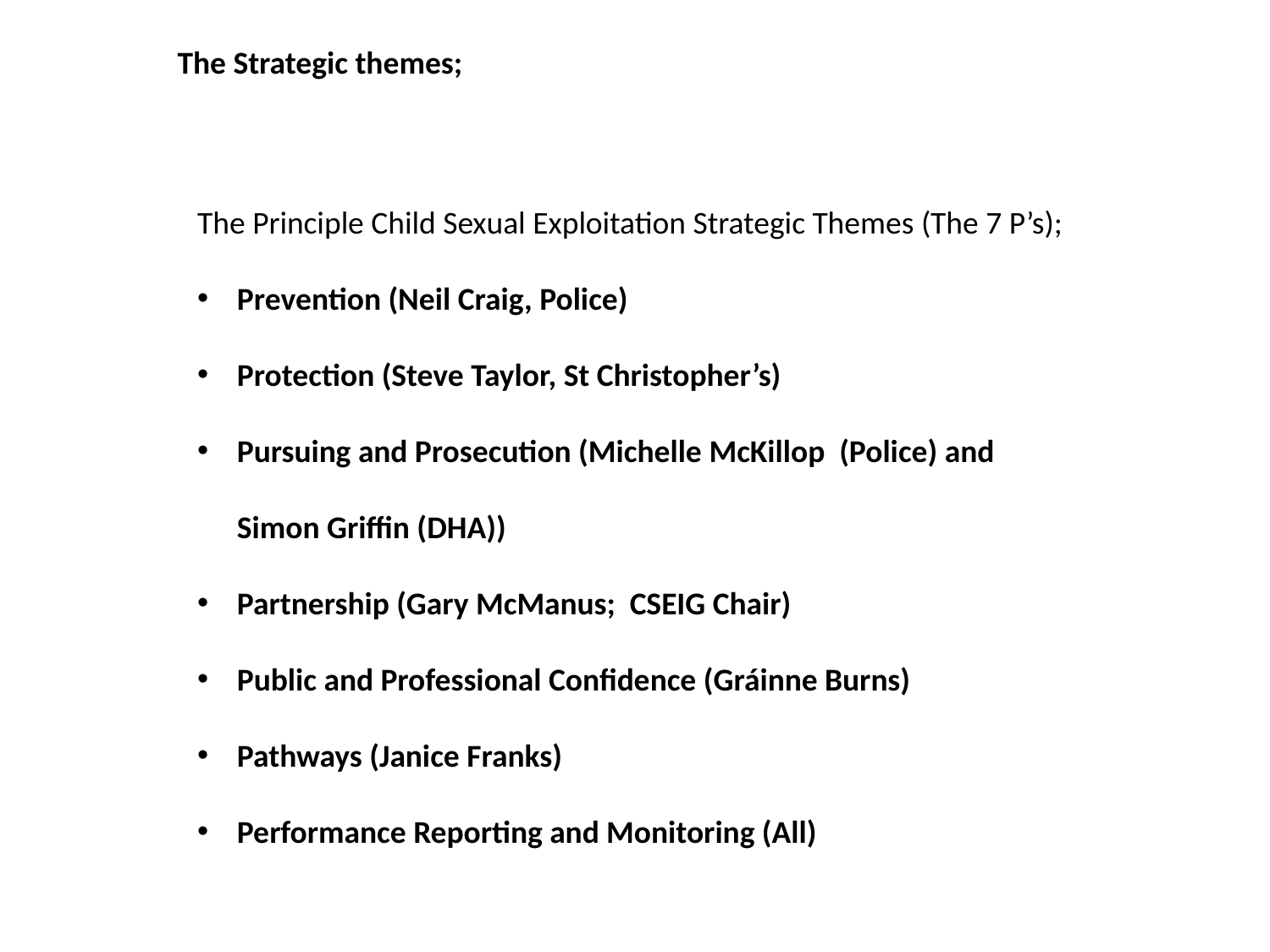

The Strategic themes;
The Principle Child Sexual Exploitation Strategic Themes (The 7 P’s);
Prevention (Neil Craig, Police)
Protection (Steve Taylor, St Christopher’s)
Pursuing and Prosecution (Michelle McKillop  (Police) and Simon Griffin (DHA))
Partnership (Gary McManus;  CSEIG Chair)
Public and Professional Confidence (Gráinne Burns)
Pathways (Janice Franks)
Performance Reporting and Monitoring (All)